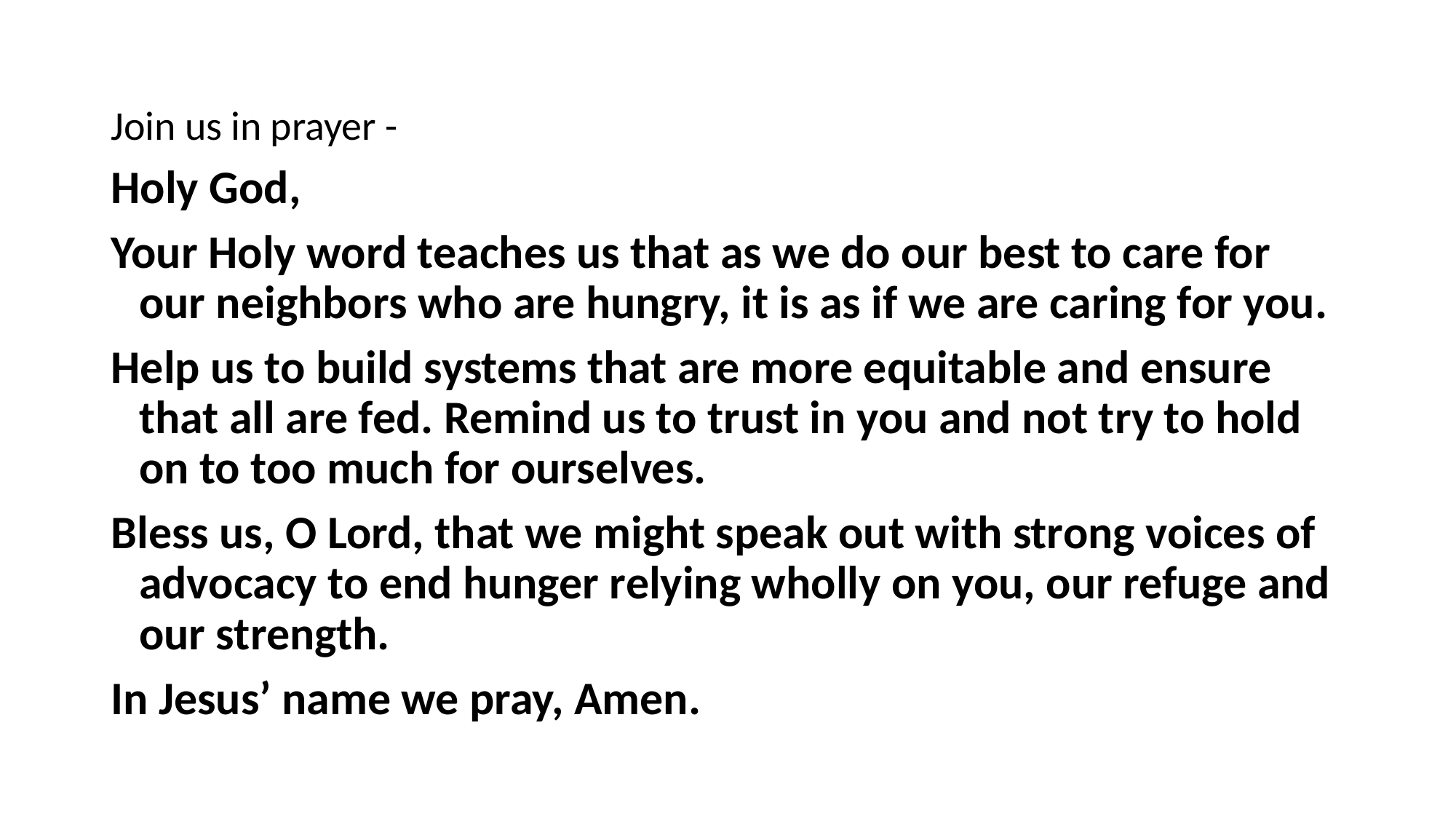

Join us in prayer -
Holy God,
Your Holy word teaches us that as we do our best to care for our neighbors who are hungry, it is as if we are caring for you.
Help us to build systems that are more equitable and ensure that all are fed. Remind us to trust in you and not try to hold on to too much for ourselves.
Bless us, O Lord, that we might speak out with strong voices of advocacy to end hunger relying wholly on you, our refuge and our strength.
In Jesus’ name we pray, Amen.